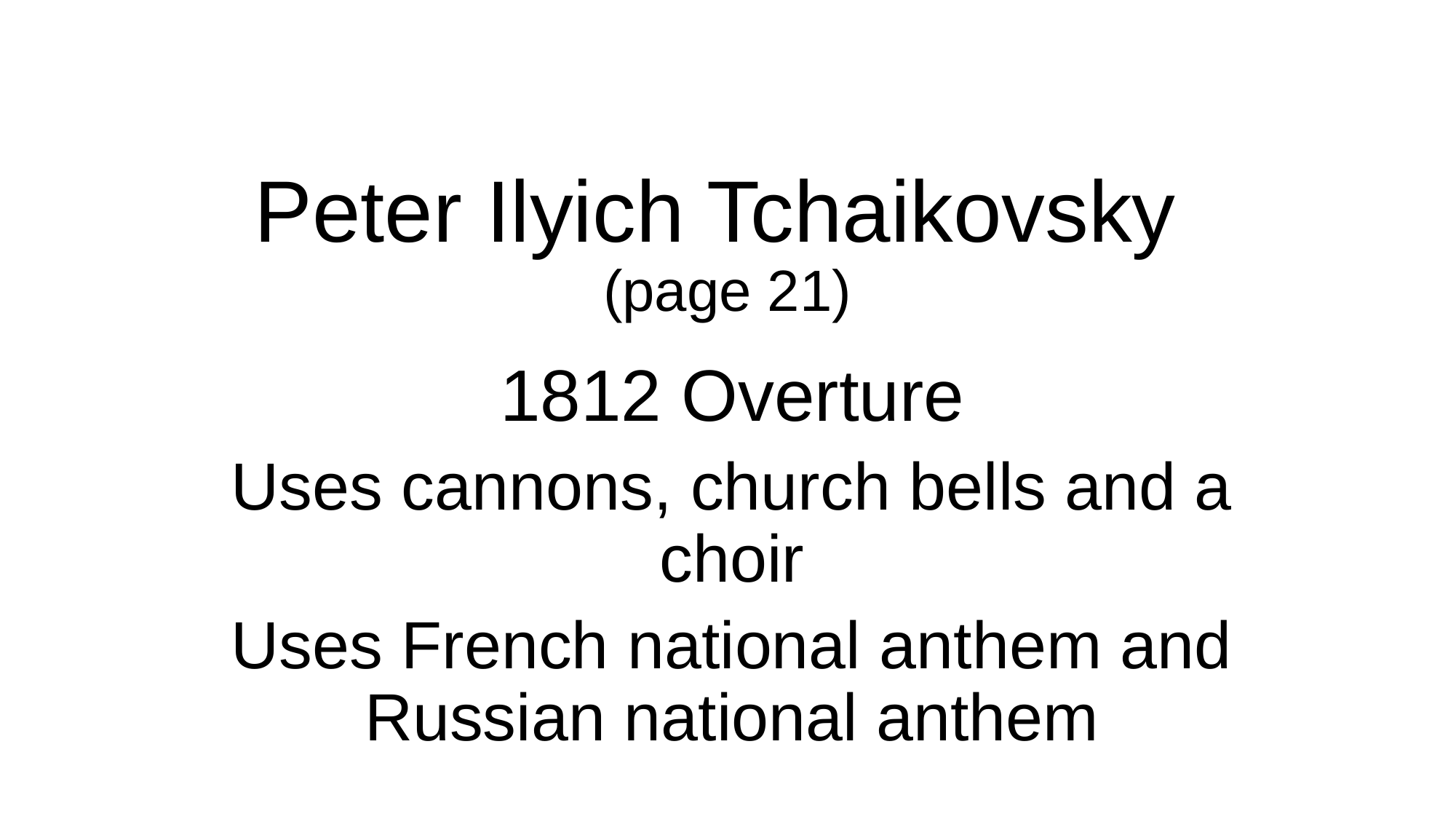

# Peter Ilyich Tchaikovsky (page 21)
1812 Overture
Uses cannons, church bells and a choir
Uses French national anthem and Russian national anthem